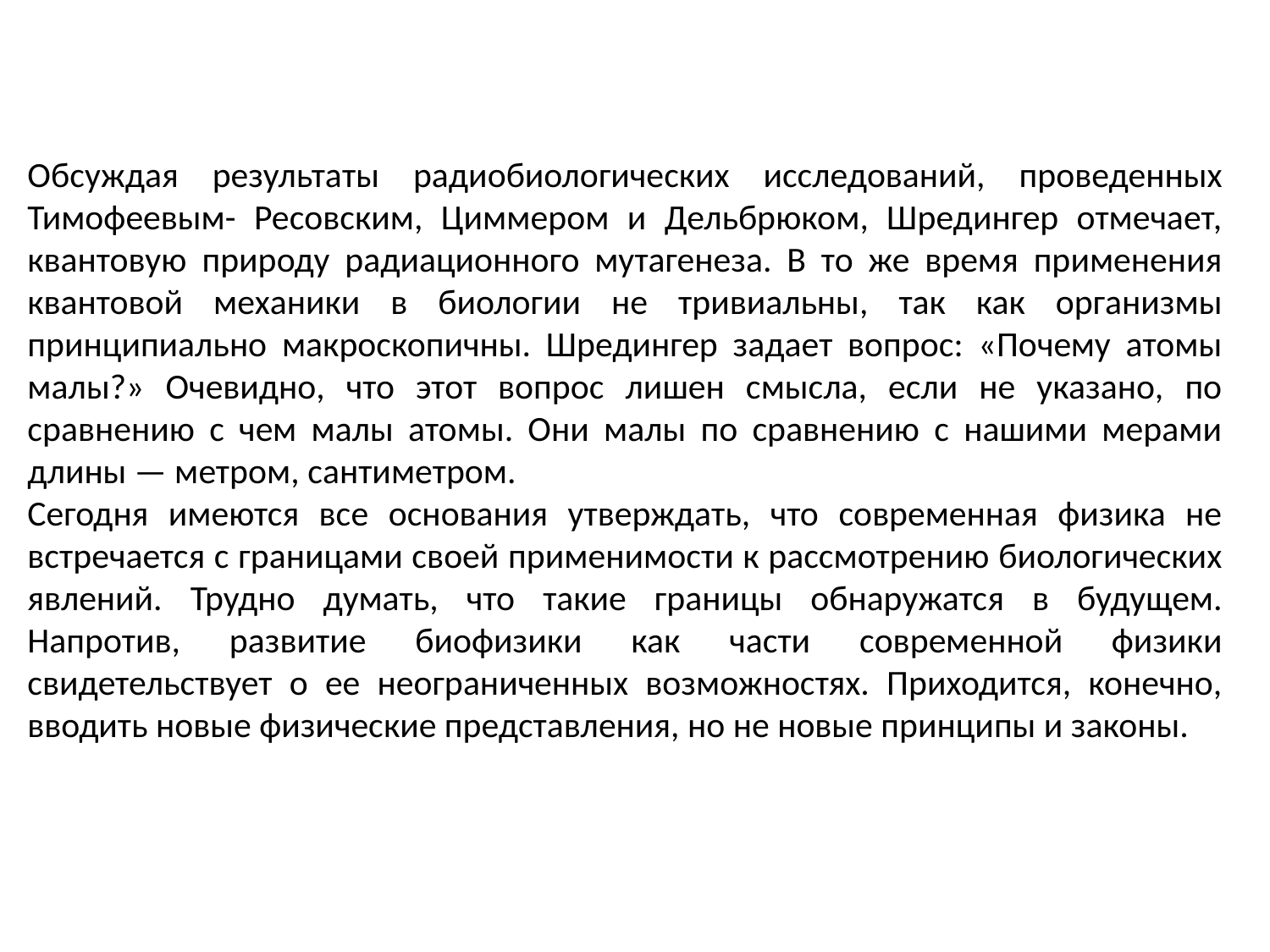

Обсуждая результаты радиобиологических исследований, проведенных Тимофеевым- Ресовским, Циммером и Дельбрюком, Шредингер отмечает, квантовую природу радиационного мутагенеза. В то же время применения квантовой механики в биологии не тривиальны, так как организмы принципиально макроскопичны. Шредингер задает вопрос: «Почему атомы малы?» Очевидно, что этот вопрос лишен смысла, если не указано, по сравнению с чем малы атомы. Они малы по сравнению с нашими мерами длины — метром, сантиметром.
Сегодня имеются все основания утверждать, что современная физика не встречается с границами своей применимости к рассмотрению биологических явлений. Трудно думать, что такие границы обнаружатся в будущем. Напротив, развитие биофизики как части современной физики свидетельствует о ее неограниченных возможностях. Приходится, конечно, вводить новые физические представления, но не новые принципы и законы.